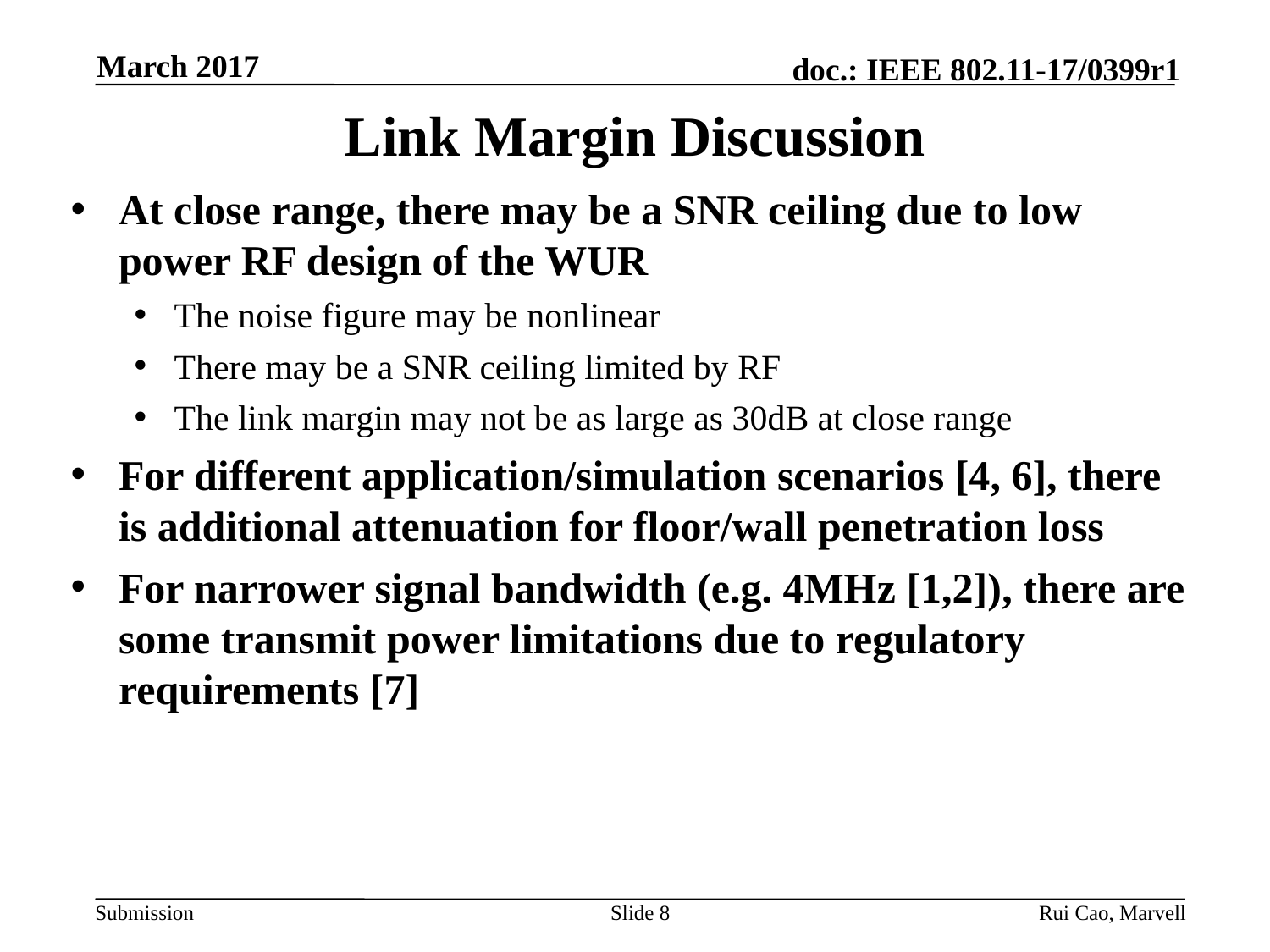

March 2017
# Link Margin Discussion
At close range, there may be a SNR ceiling due to low power RF design of the WUR
The noise figure may be nonlinear
There may be a SNR ceiling limited by RF
The link margin may not be as large as 30dB at close range
For different application/simulation scenarios [4, 6], there is additional attenuation for floor/wall penetration loss
For narrower signal bandwidth (e.g. 4MHz [1,2]), there are some transmit power limitations due to regulatory requirements [7]

Slide 8
Rui Cao, Marvell